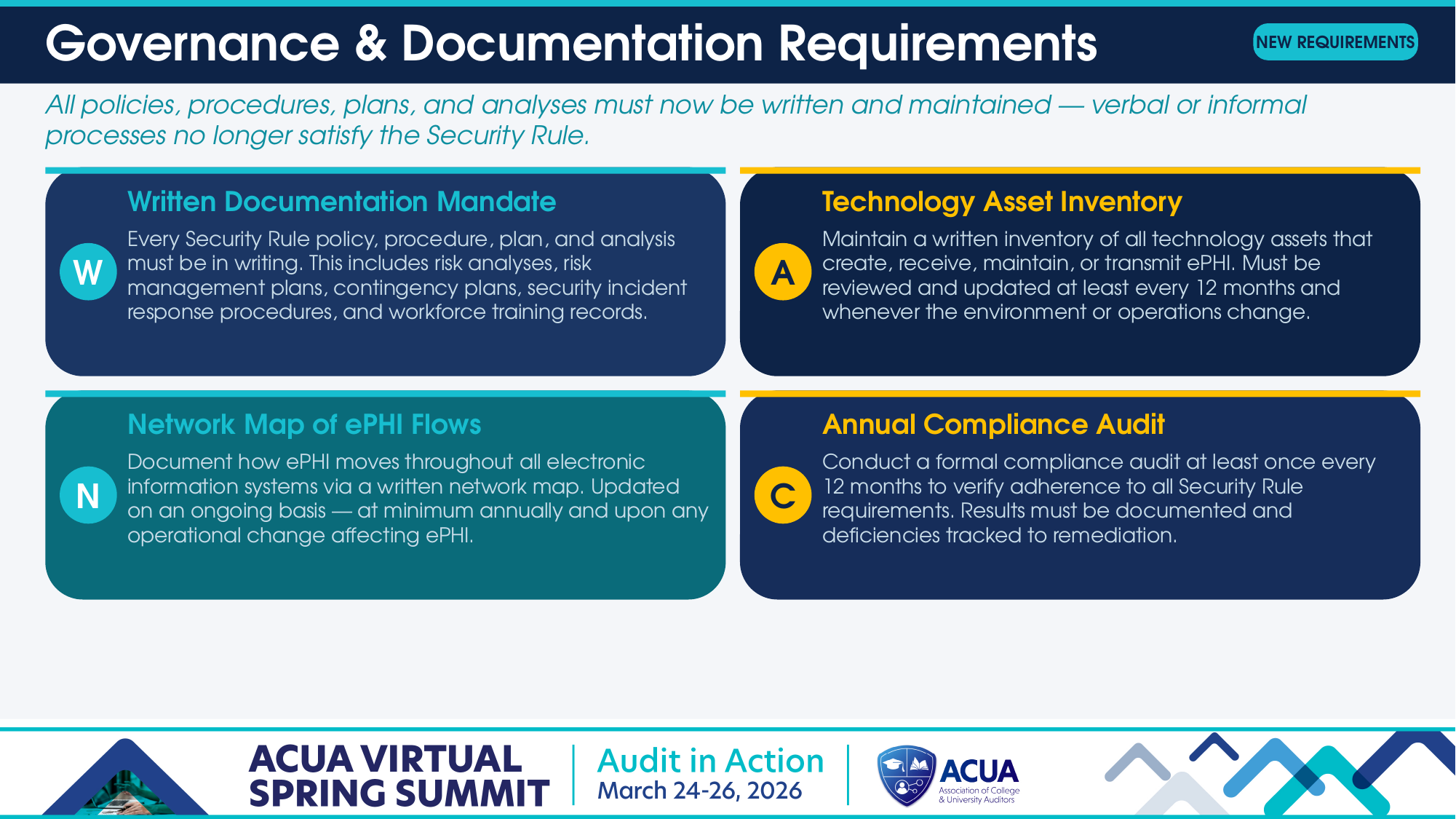

Governance & Documentation Requirements

NEW REQUIREMENTS
All policies, procedures, plans, and analyses must now be written and maintained — verbal or informal processes no longer satisfy the Security Rule.

Written Documentation Mandate
Technology Asset Inventory
Every Security Rule policy, procedure, plan, and analysis must be in writing. This includes risk analyses, risk management plans, contingency plans, security incident response procedures, and workforce training records.
Maintain a written inventory of all technology assets that create, receive, maintain, or transmit ePHI. Must be reviewed and updated at least every 12 months and whenever the environment or operations change.

W

A

Network Map of ePHI Flows
Annual Compliance Audit
Document how ePHI moves throughout all electronic information systems via a written network map. Updated on an ongoing basis — at minimum annually and upon any operational change affecting ePHI.
Conduct a formal compliance audit at least once every 12 months to verify adherence to all Security Rule requirements. Results must be documented and deficiencies tracked to remediation.

N

C